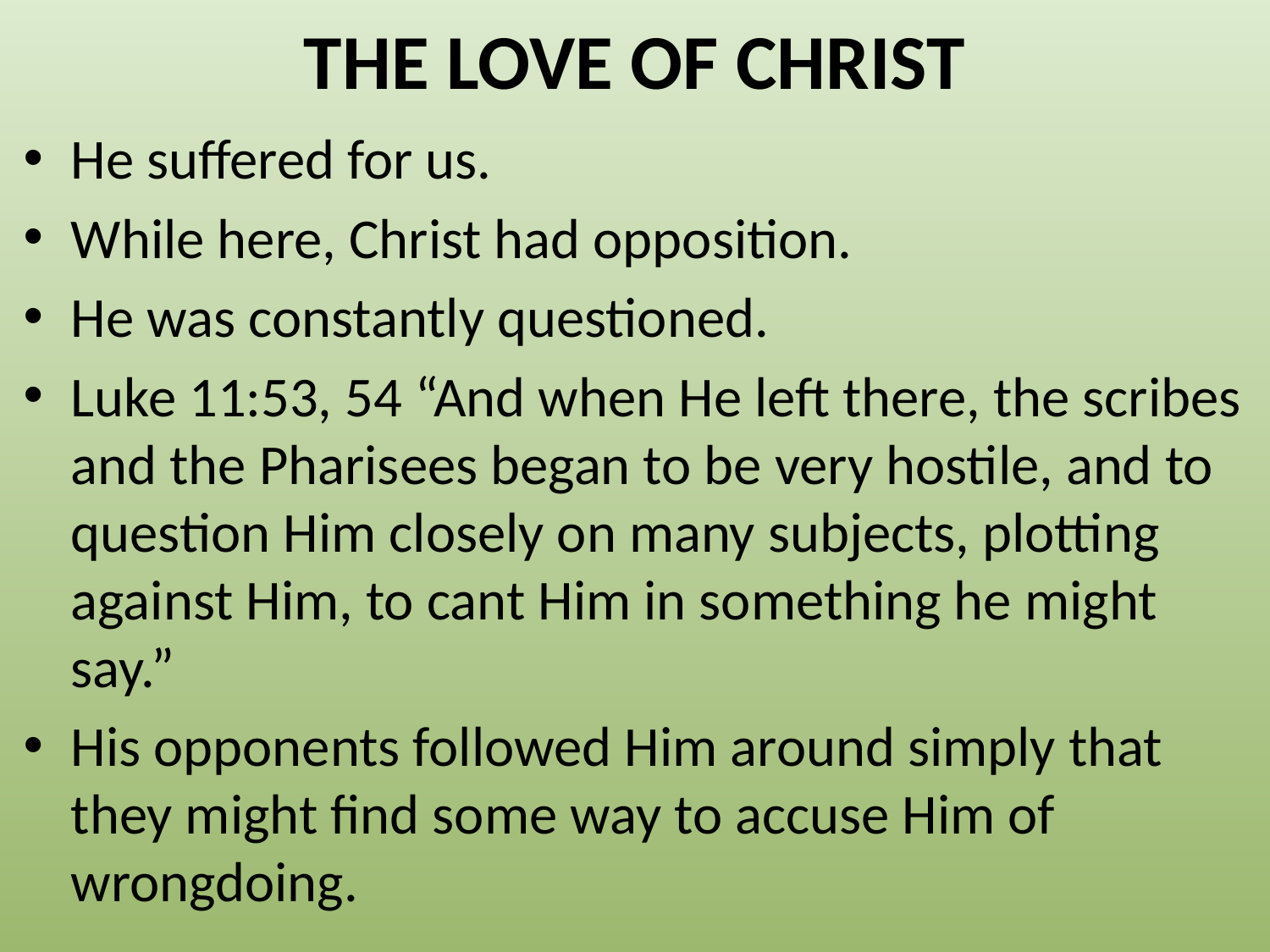

# THE LOVE OF CHRIST
He suffered for us.
While here, Christ had opposition.
He was constantly questioned.
Luke 11:53, 54 “And when He left there, the scribes and the Pharisees began to be very hostile, and to question Him closely on many subjects, plotting against Him, to cant Him in something he might say.”
His opponents followed Him around simply that they might find some way to accuse Him of wrongdoing.